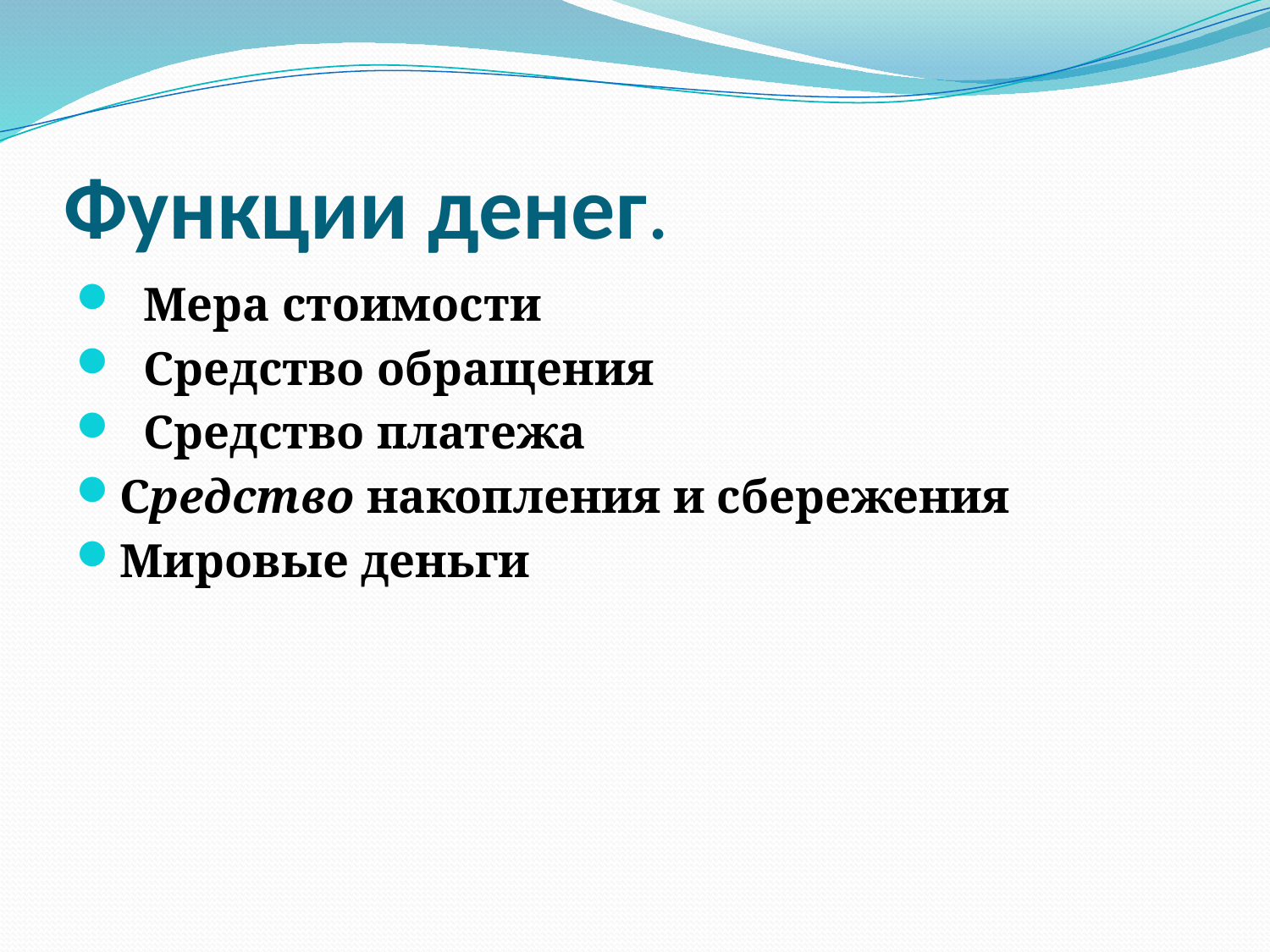

# Функции денег.
  Мера стоимости
  Средство обращения
  Средство платежа
Средство накопления и сбережения
Мировые деньги